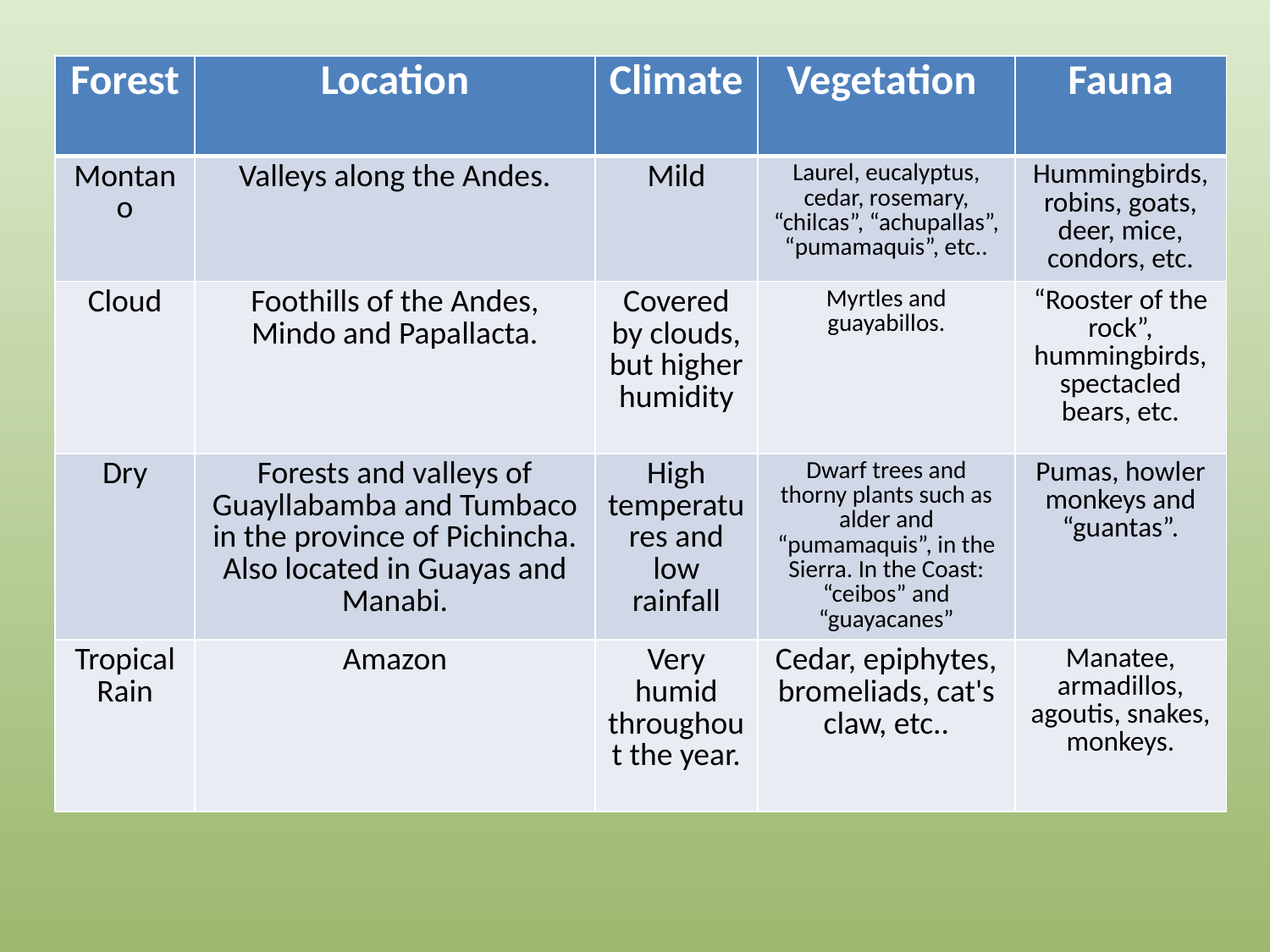

#
| Forest | Location | Climate | Vegetation | Fauna |
| --- | --- | --- | --- | --- |
| Montano | Valleys along the Andes. | Mild | Laurel, eucalyptus, cedar, rosemary, “chilcas”, “achupallas”, “pumamaquis”, etc.. | Hummingbirds, robins, goats, deer, mice, condors, etc. |
| Cloud | Foothills of the Andes, Mindo and Papallacta. | Covered by clouds, but higher humidity | Myrtles and guayabillos. | “Rooster of the rock”, hummingbirds, spectacled bears, etc. |
| Dry | Forests and valleys of Guayllabamba and Tumbaco in the province of Pichincha. Also located in Guayas and Manabi. | High temperatures and low rainfall | Dwarf trees and thorny plants such as alder and “pumamaquis”, in the Sierra. In the Coast: “ceibos” and “guayacanes” | Pumas, howler monkeys and “guantas”. |
| Tropical Rain | Amazon | Very humid throughout the year. | Cedar, epiphytes, bromeliads, cat's claw, etc.. | Manatee, armadillos, agoutis, snakes, monkeys. |